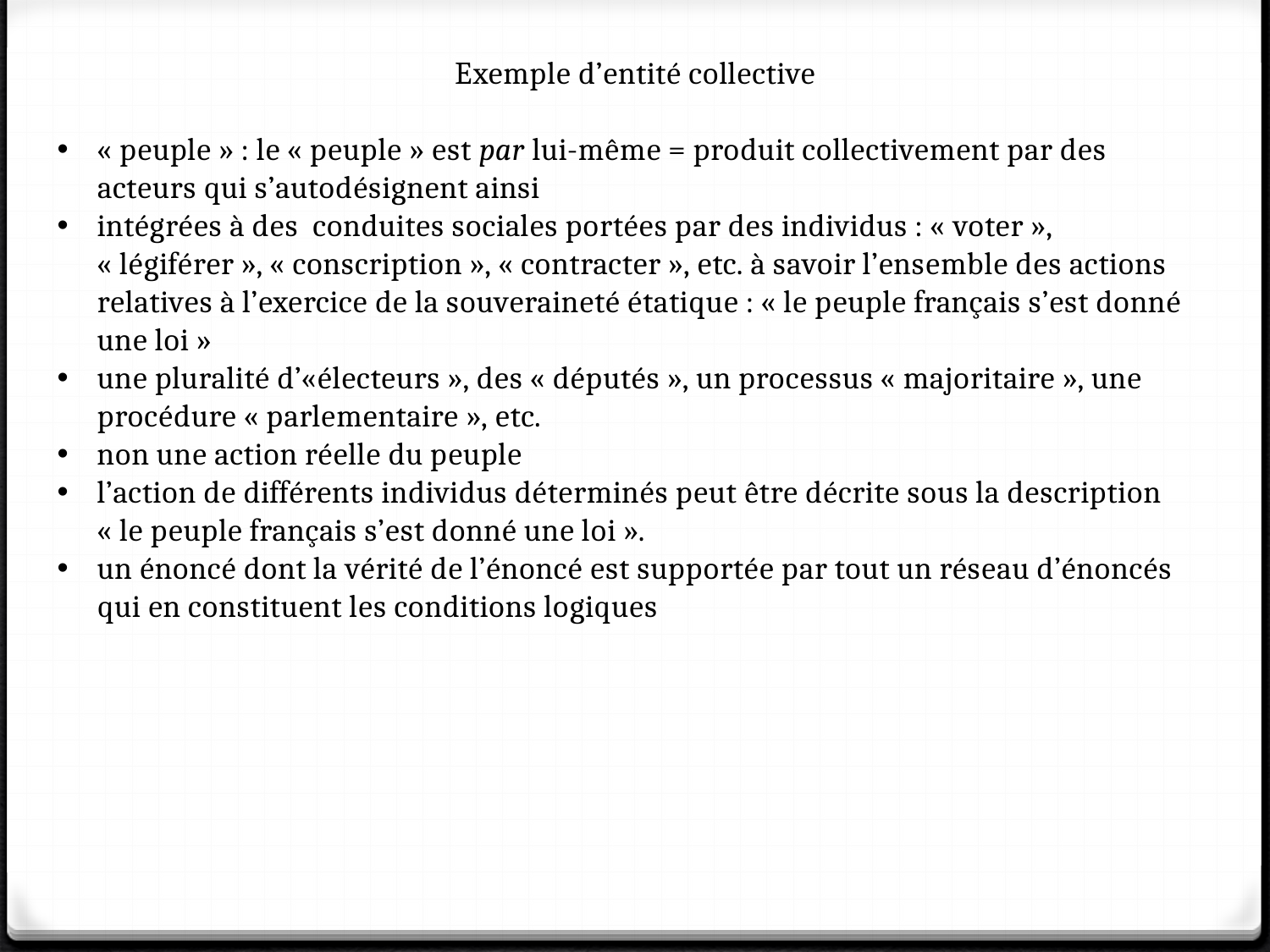

Exemple d’entité collective

« peuple » : le « peuple » est par lui-même = produit collectivement par des acteurs qui s’autodésignent ainsi
intégrées à des  conduites sociales portées par des individus : « voter », « légiférer », « conscription », « contracter », etc. à savoir l’ensemble des actions relatives à l’exercice de la souveraineté étatique : « le peuple français s’est donné une loi »
une pluralité d’«électeurs », des « députés », un processus « majoritaire », une procédure « parlementaire », etc.
non une action réelle du peuple
l’action de différents individus déterminés peut être décrite sous la description « le peuple français s’est donné une loi ».
un énoncé dont la vérité de l’énoncé est supportée par tout un réseau d’énoncés qui en constituent les conditions logiques